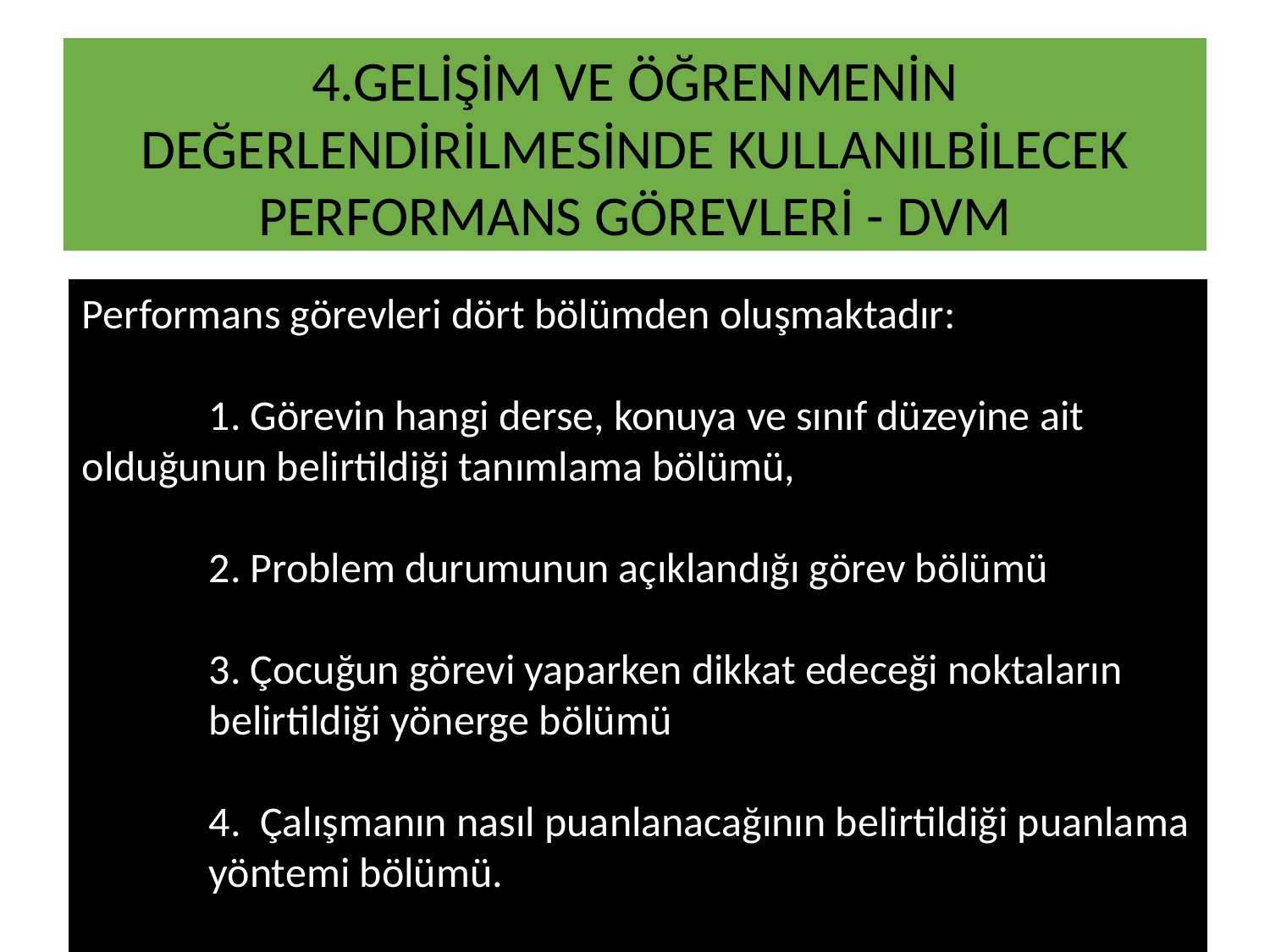

4.Gelişim ve öğrenmenin değerlendirilmesinde kullanılbilecek performans görevleri - dvm
Performans görevleri dört bölümden oluşmaktadır:

	1. Görevin hangi derse, konuya ve sınıf düzeyine ait 	olduğunun belirtildiği tanımlama bölümü,

	2. Problem durumunun açıklandığı görev bölümü

	3. Çocuğun görevi yaparken dikkat edeceği noktaların 	belirtildiği yönerge bölümü

	4.  Çalışmanın nasıl puanlanacağının belirtildiği puanlama 	yöntemi bölümü.